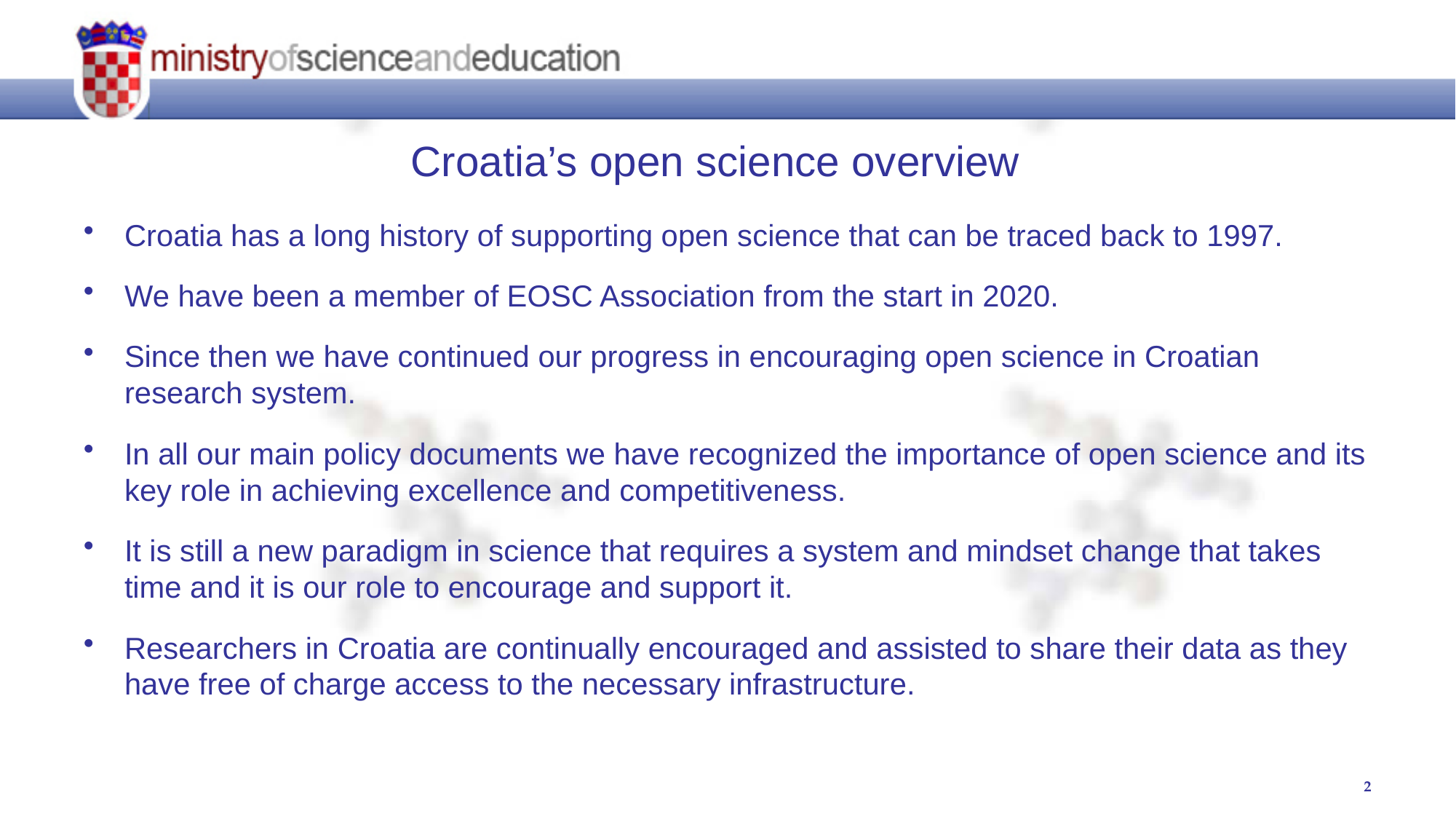

# Croatia’s open science overview
Croatia has a long history of supporting open science that can be traced back to 1997.
We have been a member of EOSC Association from the start in 2020.
Since then we have continued our progress in encouraging open science in Croatian research system.
In all our main policy documents we have recognized the importance of open science and its key role in achieving excellence and competitiveness.
It is still a new paradigm in science that requires a system and mindset change that takes time and it is our role to encourage and support it.
Researchers in Croatia are continually encouraged and assisted to share their data as they have free of charge access to the necessary infrastructure.
2